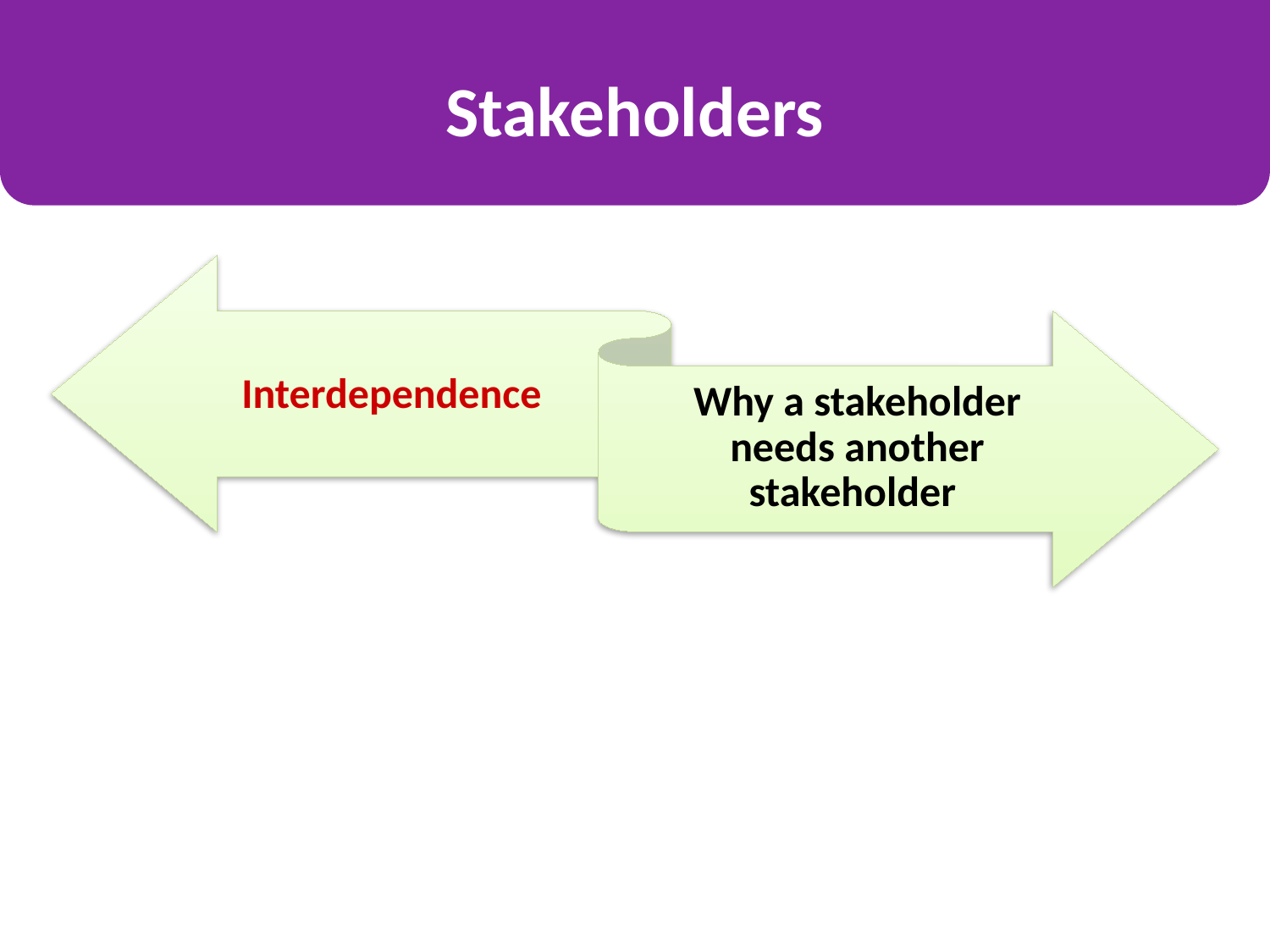

Stakeholders

Interdependence

Why a stakeholder needs another stakeholder